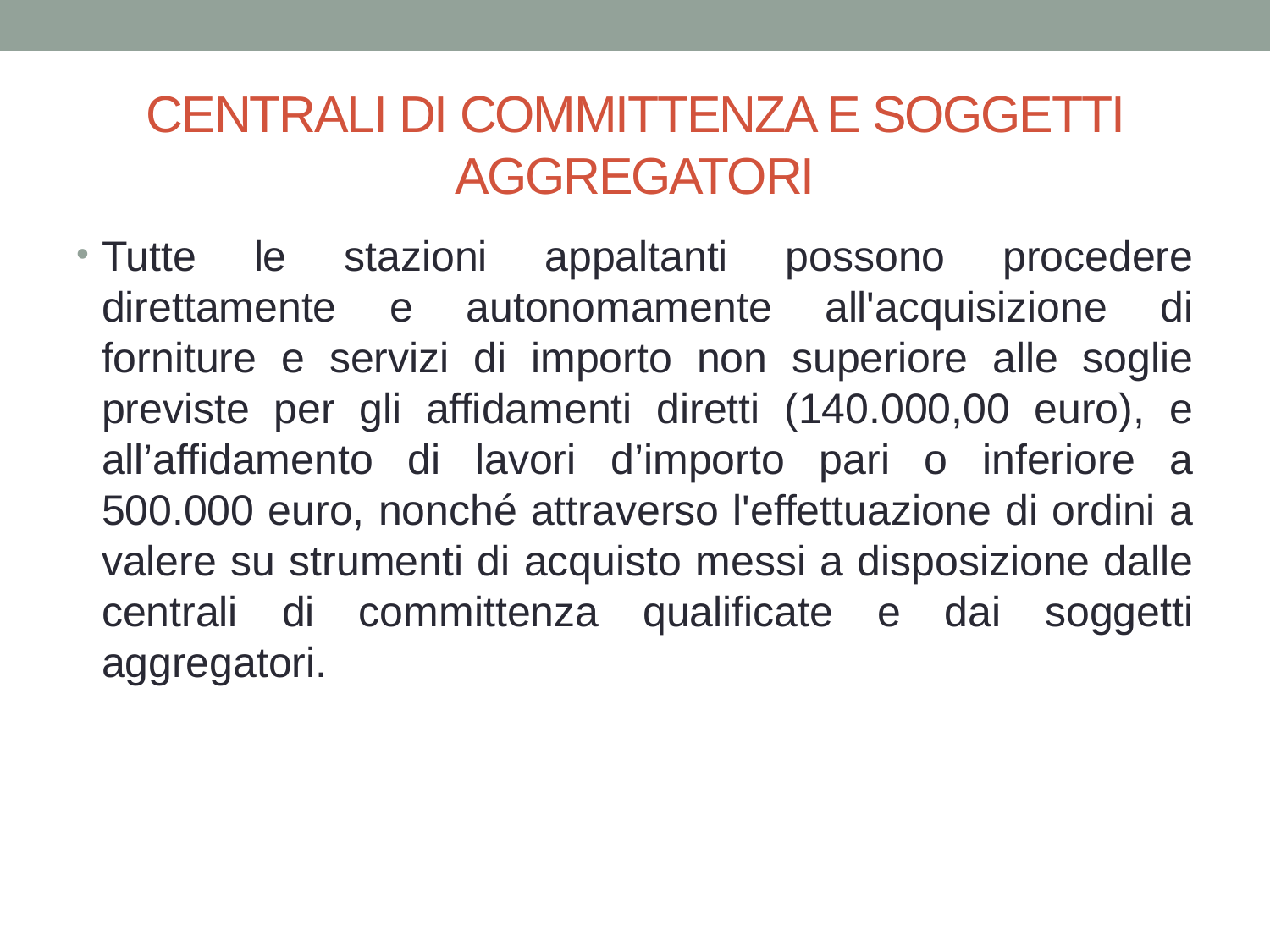

# CENTRALI DI COMMITTENZA E SOGGETTI AGGREGATORI
Tutte le stazioni appaltanti possono procedere direttamente e autonomamente all'acquisizione di forniture e servizi di importo non superiore alle soglie previste per gli affidamenti diretti (140.000,00 euro), e all’affidamento di lavori d’importo pari o inferiore a 500.000 euro, nonché attraverso l'effettuazione di ordini a valere su strumenti di acquisto messi a disposizione dalle centrali di committenza qualificate e dai soggetti aggregatori.